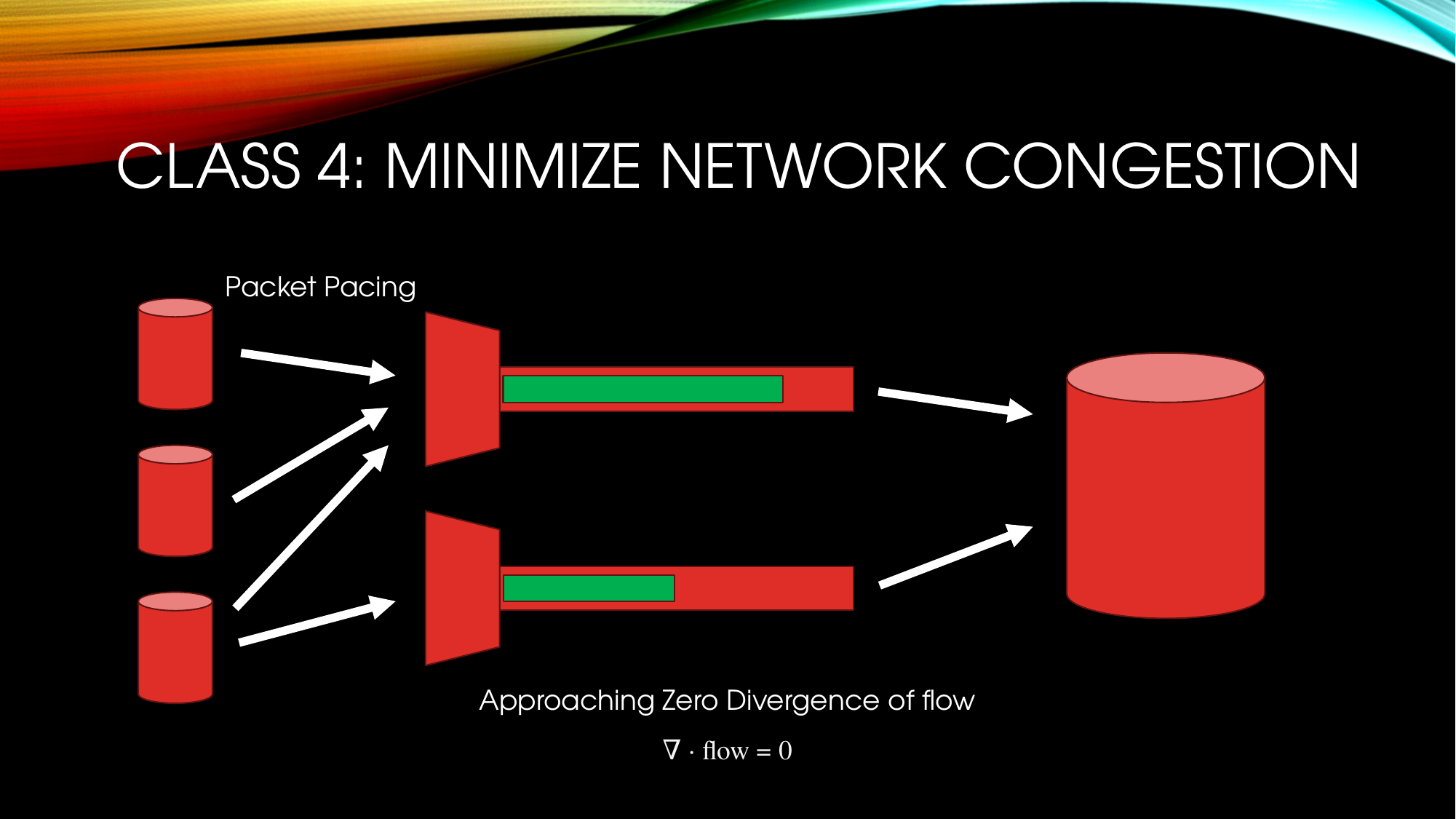

# Class 4: Minimize Network Congestion
Packet Pacing

Approaching Zero Divergence of flow
∇ · flow = 0